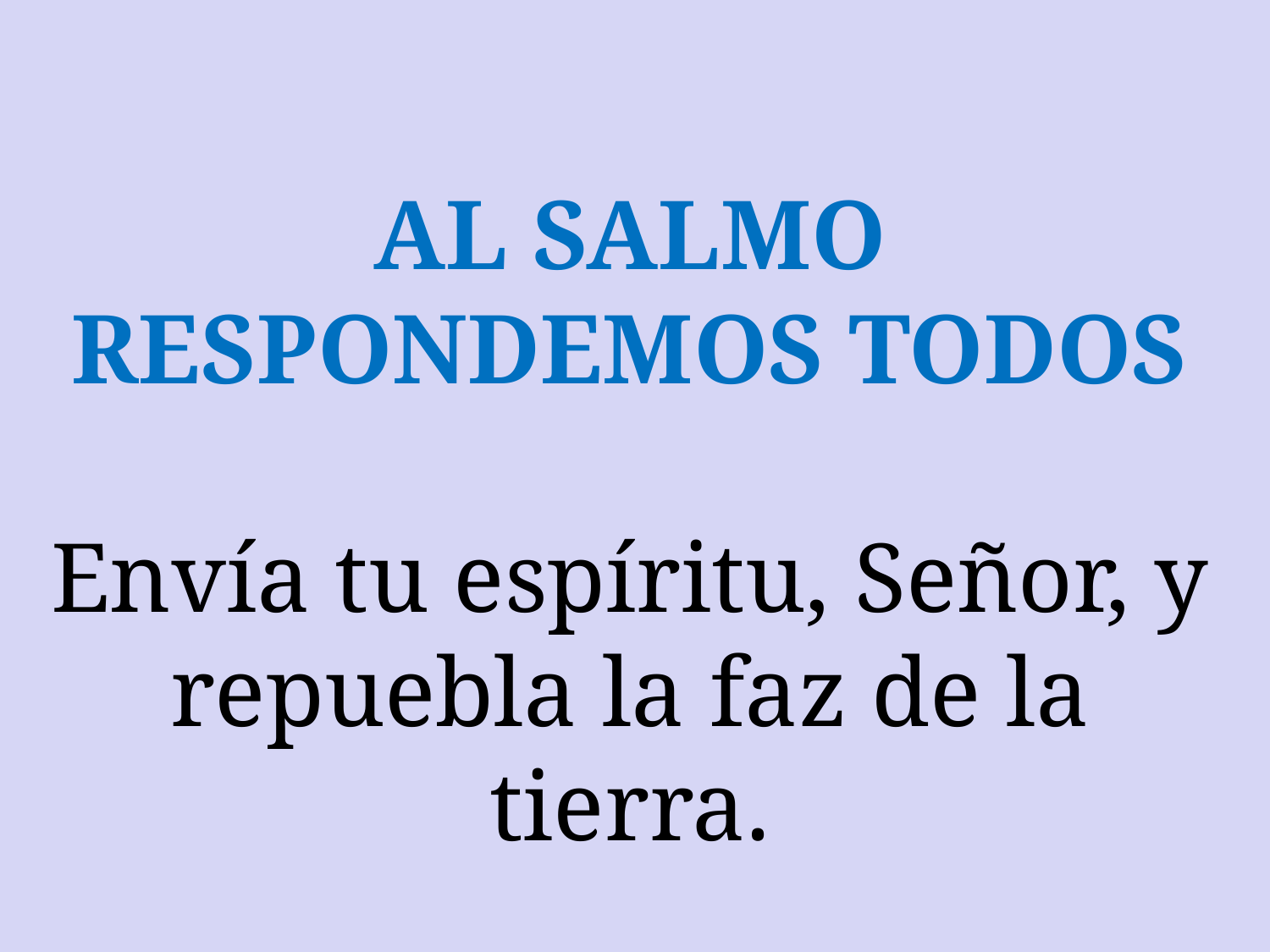

AL SALMO RESPONDEMOS TODOS

Envía tu espíritu, Señor, y
repuebla la faz de la tierra.